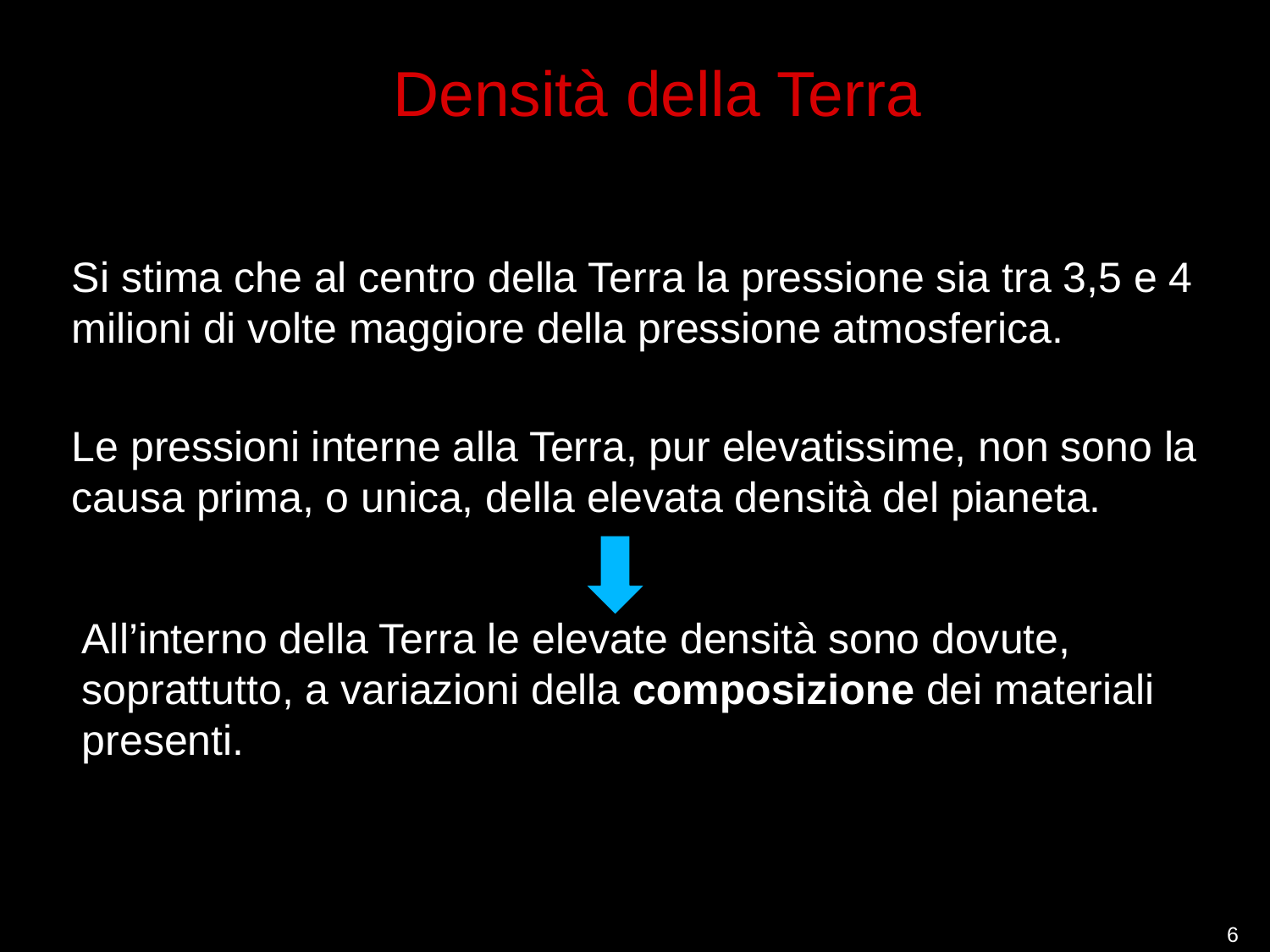

Densità della Terra
Si stima che al centro della Terra la pressione sia tra 3,5 e 4 milioni di volte maggiore della pressione atmosferica.
Le pressioni interne alla Terra, pur elevatissime, non sono la causa prima, o unica, della elevata densità del pianeta.

All’interno della Terra le elevate densità sono dovute, soprattutto, a variazioni della composizione dei materiali presenti.
6